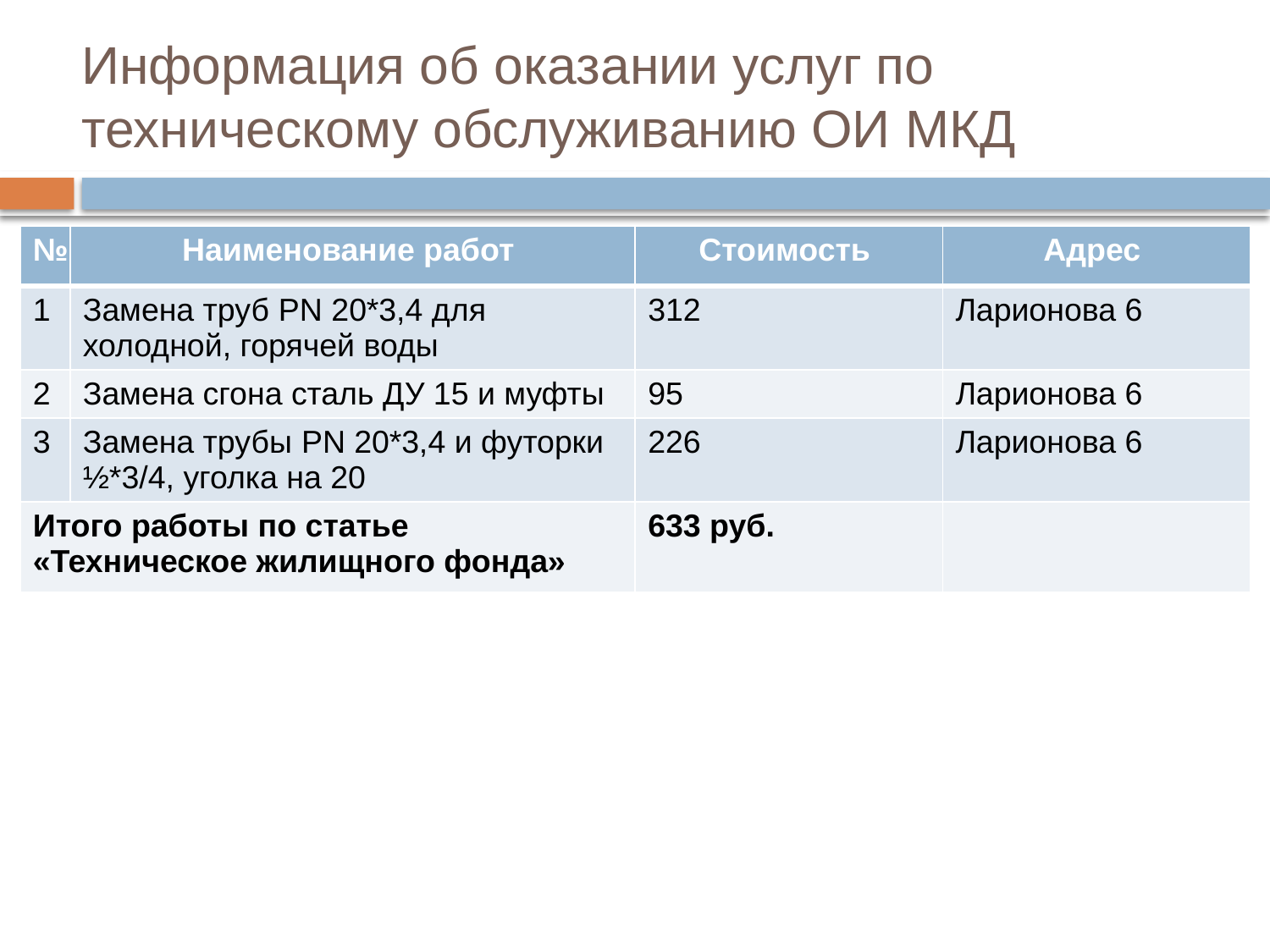

Информация об оказании услуг по техническому обслуживанию ОИ МКД
| № | Наименование работ | Стоимость | Адрес |
| --- | --- | --- | --- |
| 1 | Замена труб PN 20\*3,4 для холодной, горячей воды | 312 | Ларионова 6 |
| 2 | Замена сгона сталь ДУ 15 и муфты | 95 | Ларионова 6 |
| 3 | Замена трубы PN 20\*3,4 и футорки ½\*3/4, уголка на 20 | 226 | Ларионова 6 |
| Итого работы по статье «Техническое жилищного фонда» |  | 633 руб. |  |